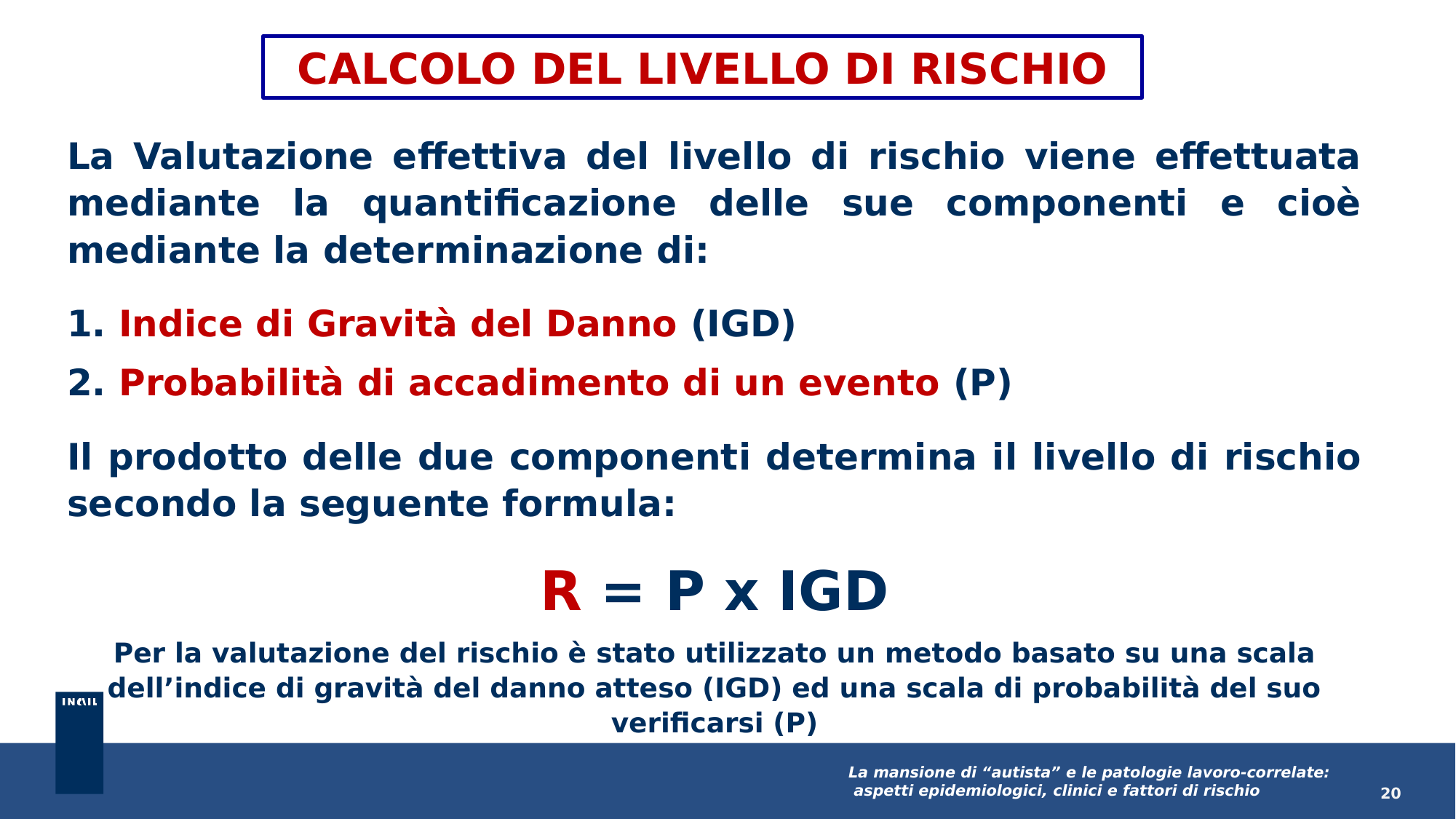

CALCOLO DEL LIVELLO DI RISCHIO
La Valutazione effettiva del livello di rischio viene effettuata mediante la quantificazione delle sue componenti e cioè mediante la determinazione di:
1. Indice di Gravità del Danno (IGD)
2. Probabilità di accadimento di un evento (P)
Il prodotto delle due componenti determina il livello di rischio secondo la seguente formula:
R = P x IGD
Per la valutazione del rischio è stato utilizzato un metodo basato su una scala dell’indice di gravità del danno atteso (IGD) ed una scala di probabilità del suo verificarsi (P)
La mansione di “autista” e le patologie lavoro-correlate:
 aspetti epidemiologici, clinici e fattori di rischio
20